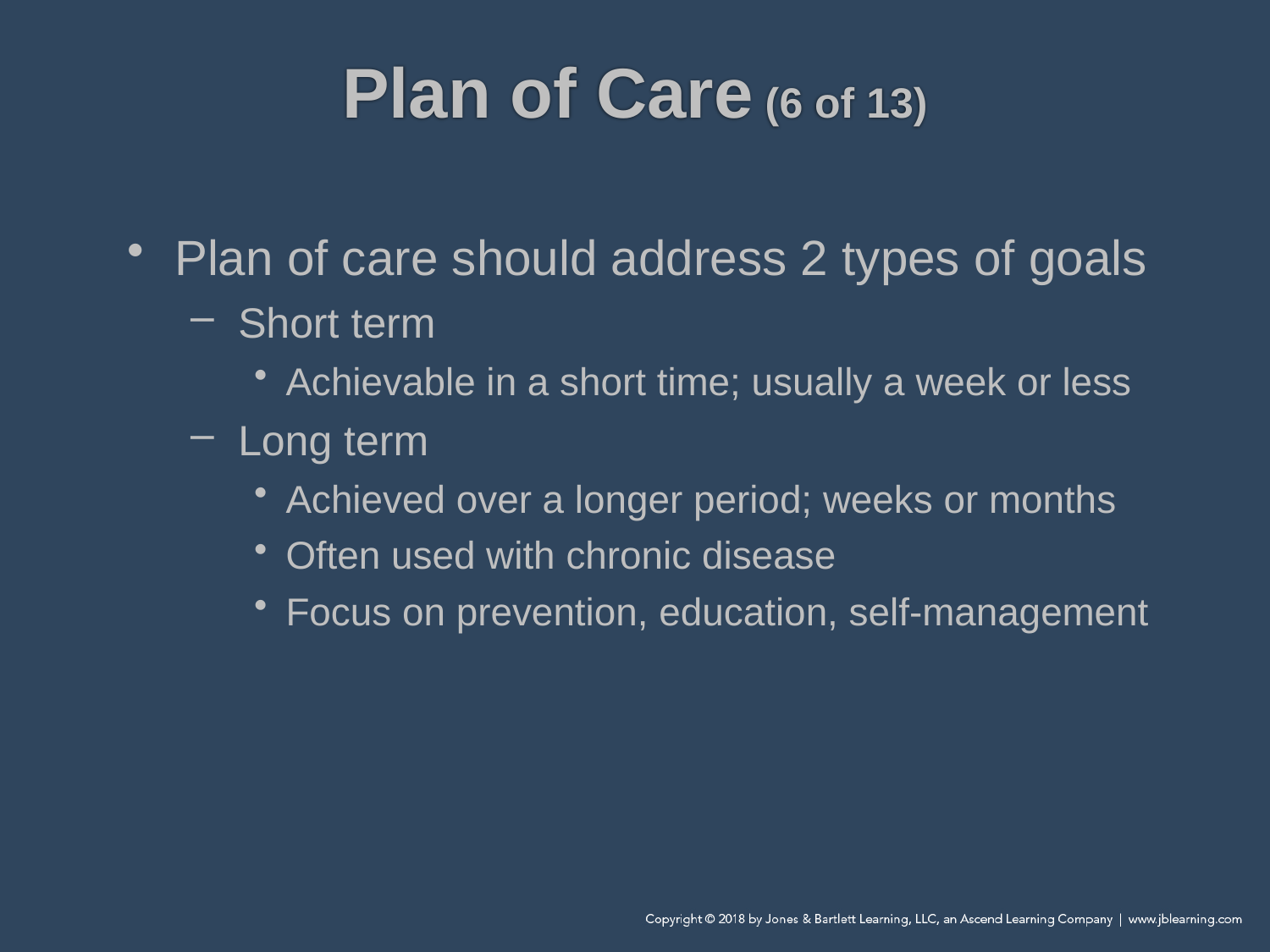

# Plan of Care (6 of 13)
Plan of care should address 2 types of goals
Short term
Achievable in a short time; usually a week or less
Long term
Achieved over a longer period; weeks or months
Often used with chronic disease
Focus on prevention, education, self-management